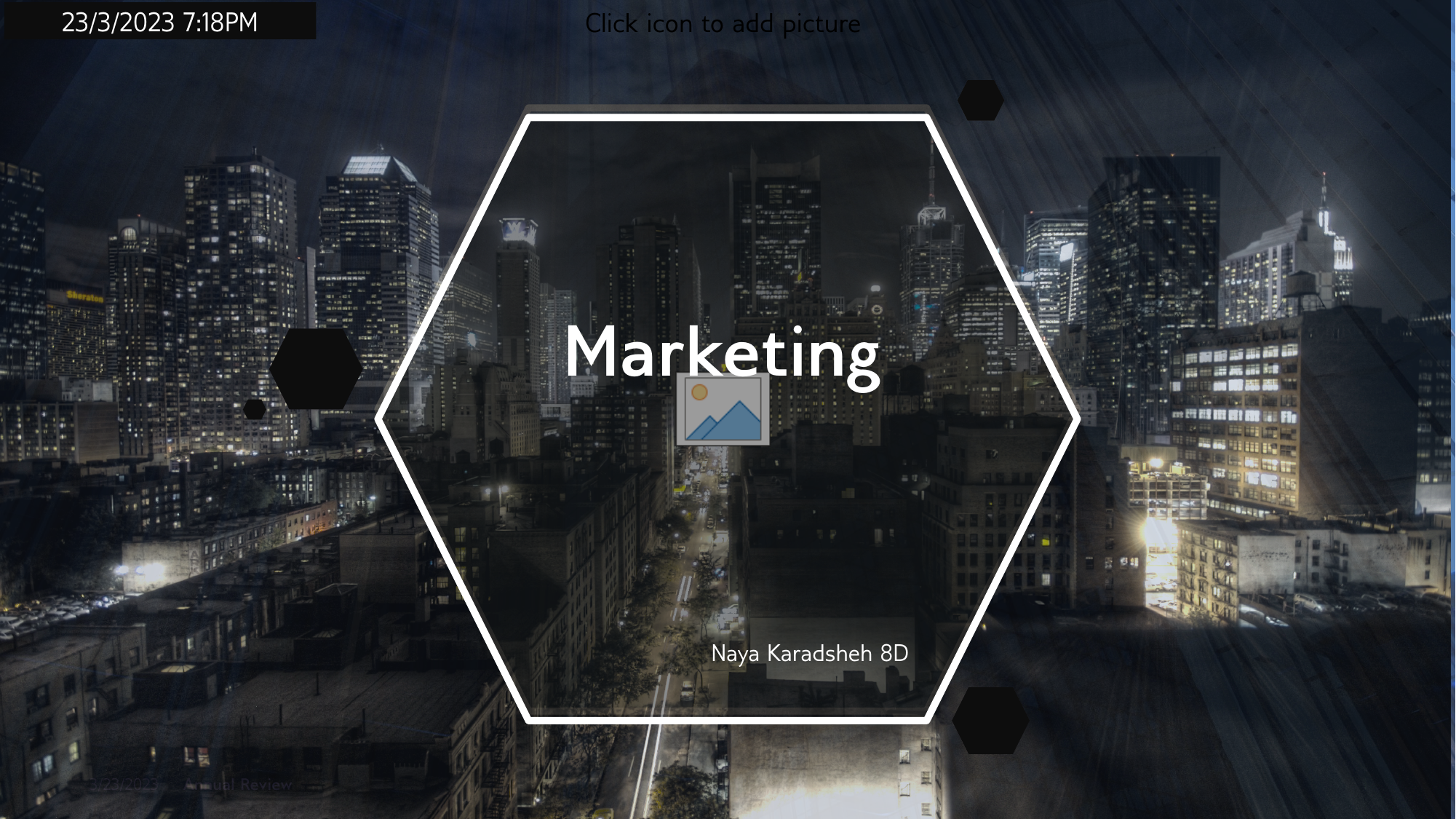

23/3/2023 7:18PM

# Marketing

Naya Karadsheh 8D